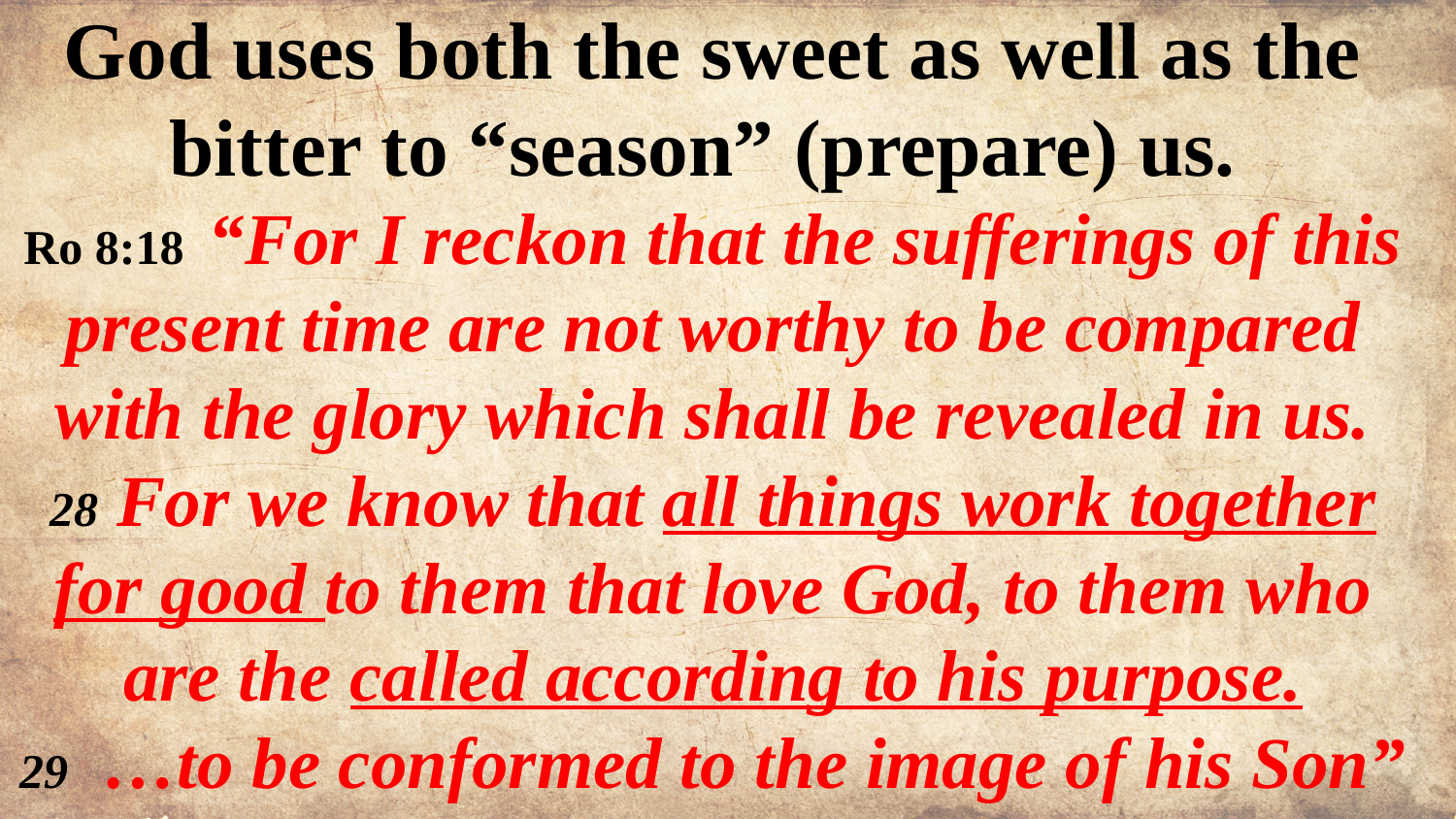

God uses both the sweet as well as the bitter to “season” (prepare) us.
Ro 8:18  “For I reckon that the sufferings of this present time are not worthy to be compared with the glory which shall be revealed in us.
28 For we know that all things work together for good to them that love God, to them who are the called according to his purpose.
29  …to be conformed to the image of his Son”